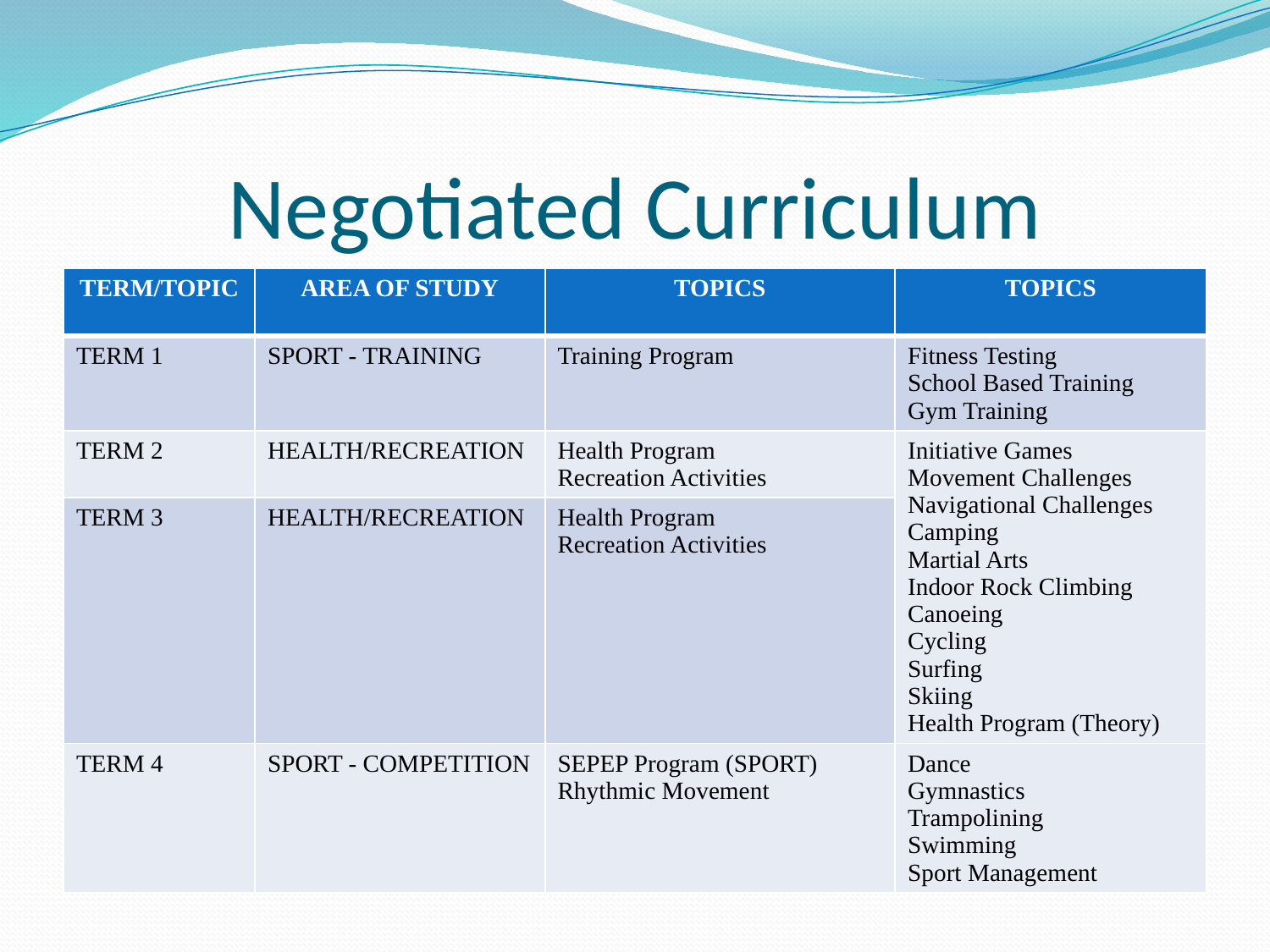

# Negotiated Curriculum
| TERM/TOPIC | AREA OF STUDY | TOPICS | TOPICS |
| --- | --- | --- | --- |
| TERM 1 | SPORT - TRAINING | Training Program | Fitness Testing School Based Training Gym Training |
| TERM 2 | HEALTH/RECREATION | Health Program Recreation Activities | Initiative Games Movement Challenges Navigational Challenges Camping Martial Arts Indoor Rock Climbing Canoeing Cycling Surfing Skiing Health Program (Theory) |
| TERM 3 | HEALTH/RECREATION | Health Program Recreation Activities |  |
| TERM 4 | SPORT - COMPETITION | SEPEP Program (SPORT) Rhythmic Movement | Dance Gymnastics Trampolining Swimming Sport Management |